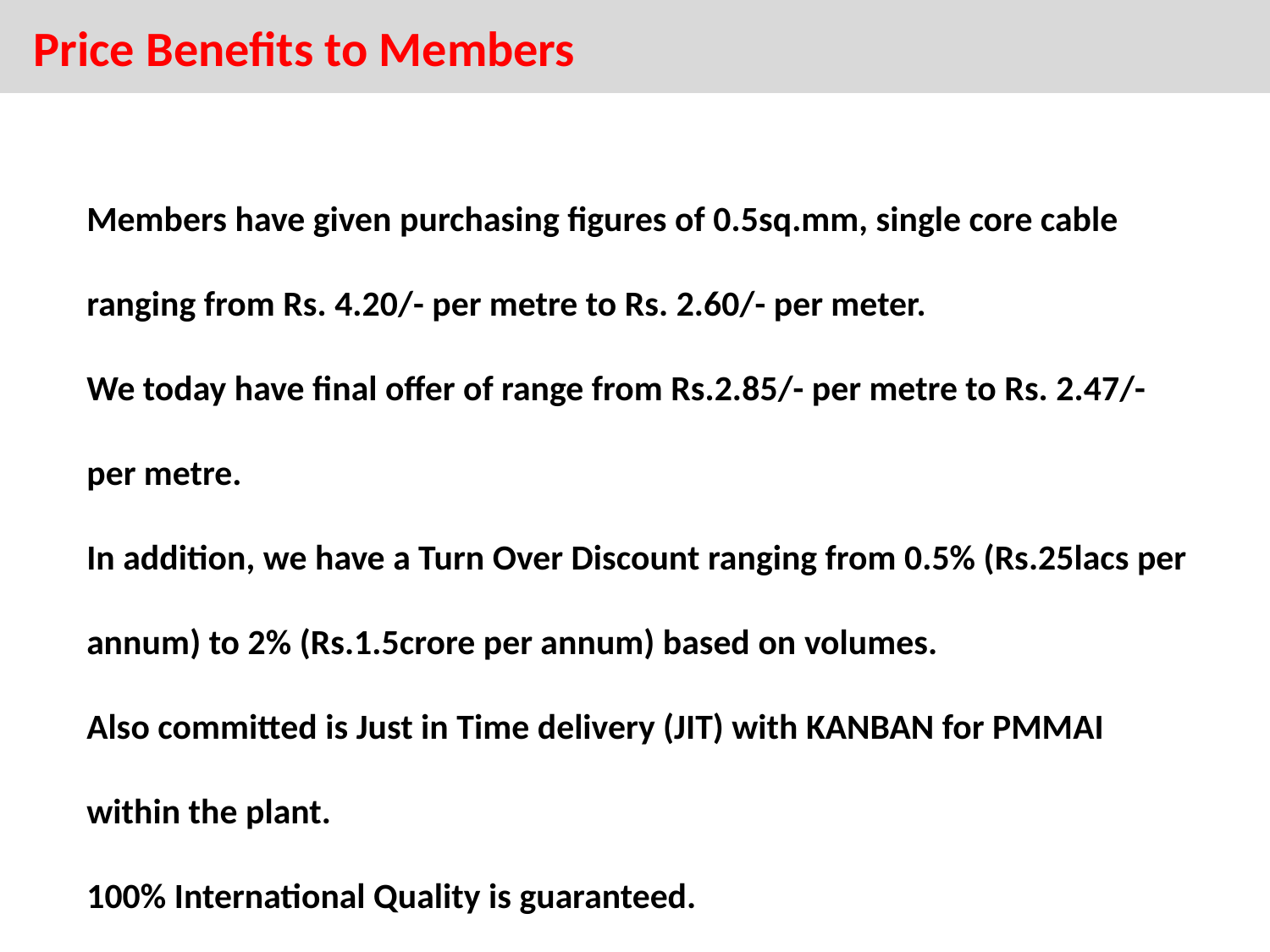

Price Benefits to Members
F14-15 : ARMOUR & SPRINT Updates
Members have given purchasing figures of 0.5sq.mm, single core cable ranging from Rs. 4.20/- per metre to Rs. 2.60/- per meter.
We today have final offer of range from Rs.2.85/- per metre to Rs. 2.47/- per metre.
In addition, we have a Turn Over Discount ranging from 0.5% (Rs.25lacs per annum) to 2% (Rs.1.5crore per annum) based on volumes.
Also committed is Just in Time delivery (JIT) with KANBAN for PMMAI within the plant.
100% International Quality is guaranteed.